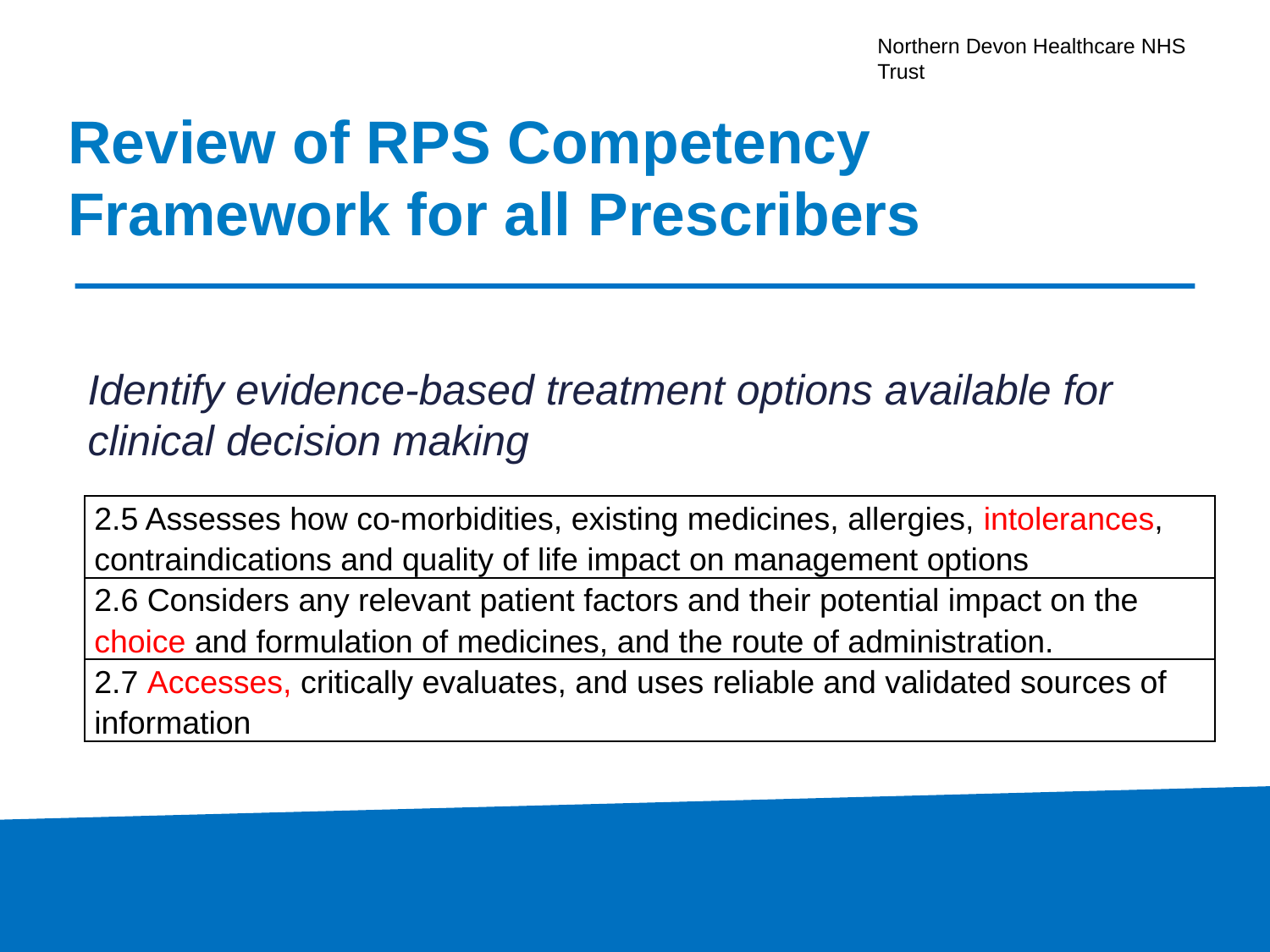

# Review of RPS Competency Framework for all Prescribers
Identify evidence-based treatment options available for clinical decision making

| 2.5 Assesses how co-morbidities, existing medicines, allergies, intolerances, contraindications and quality of life impact on management options |
| --- |
| 2.6 Considers any relevant patient factors and their potential impact on the choice and formulation of medicines, and the route of administration. |
| 2.7 Accesses, critically evaluates, and uses reliable and validated sources of information |